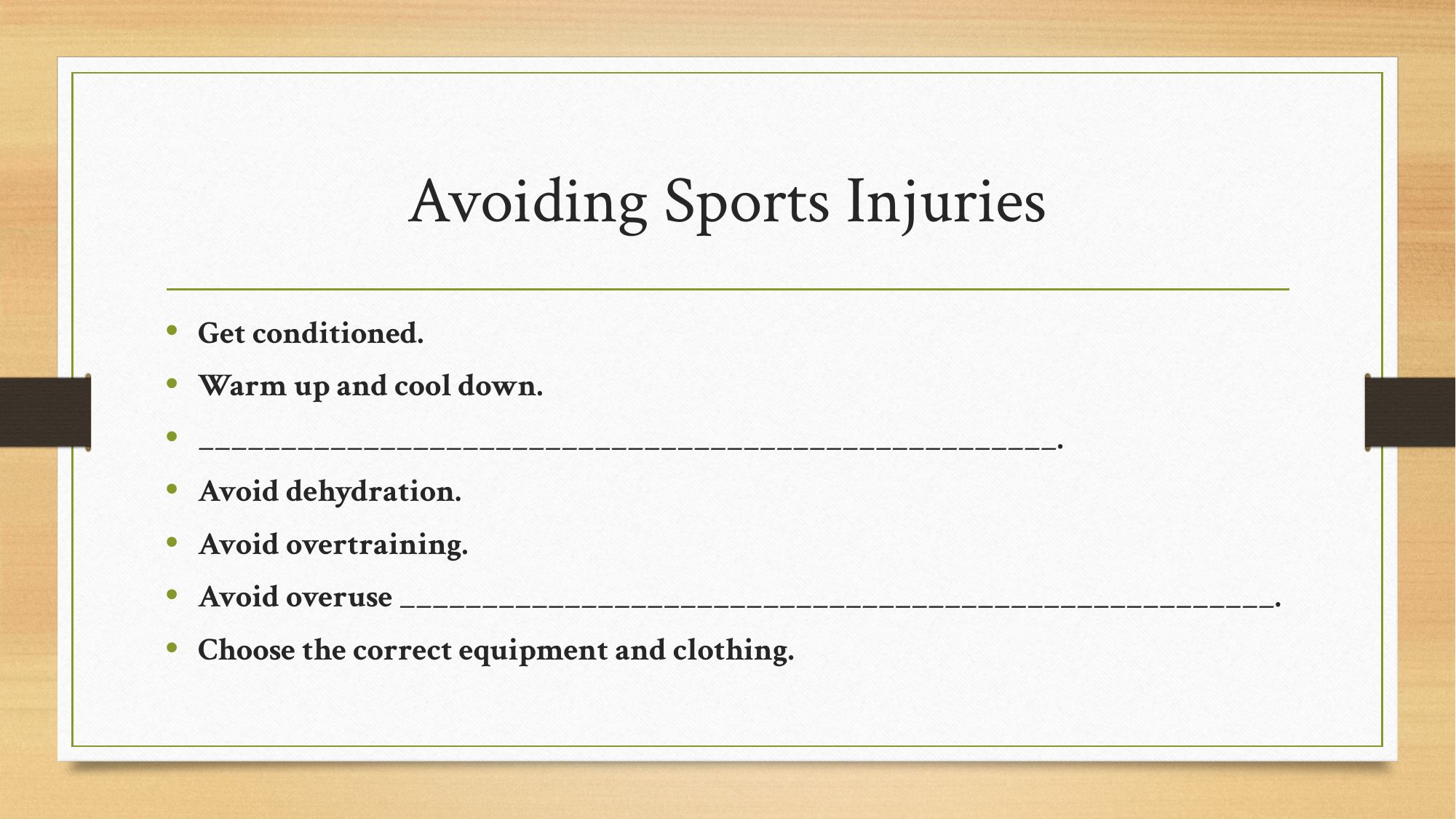

# Avoiding Sports Injuries
Get conditioned.
Warm up and cool down.
____________________________________________________.
Avoid dehydration.
Avoid overtraining.
Avoid overuse _____________________________________________________.
Choose the correct equipment and clothing.